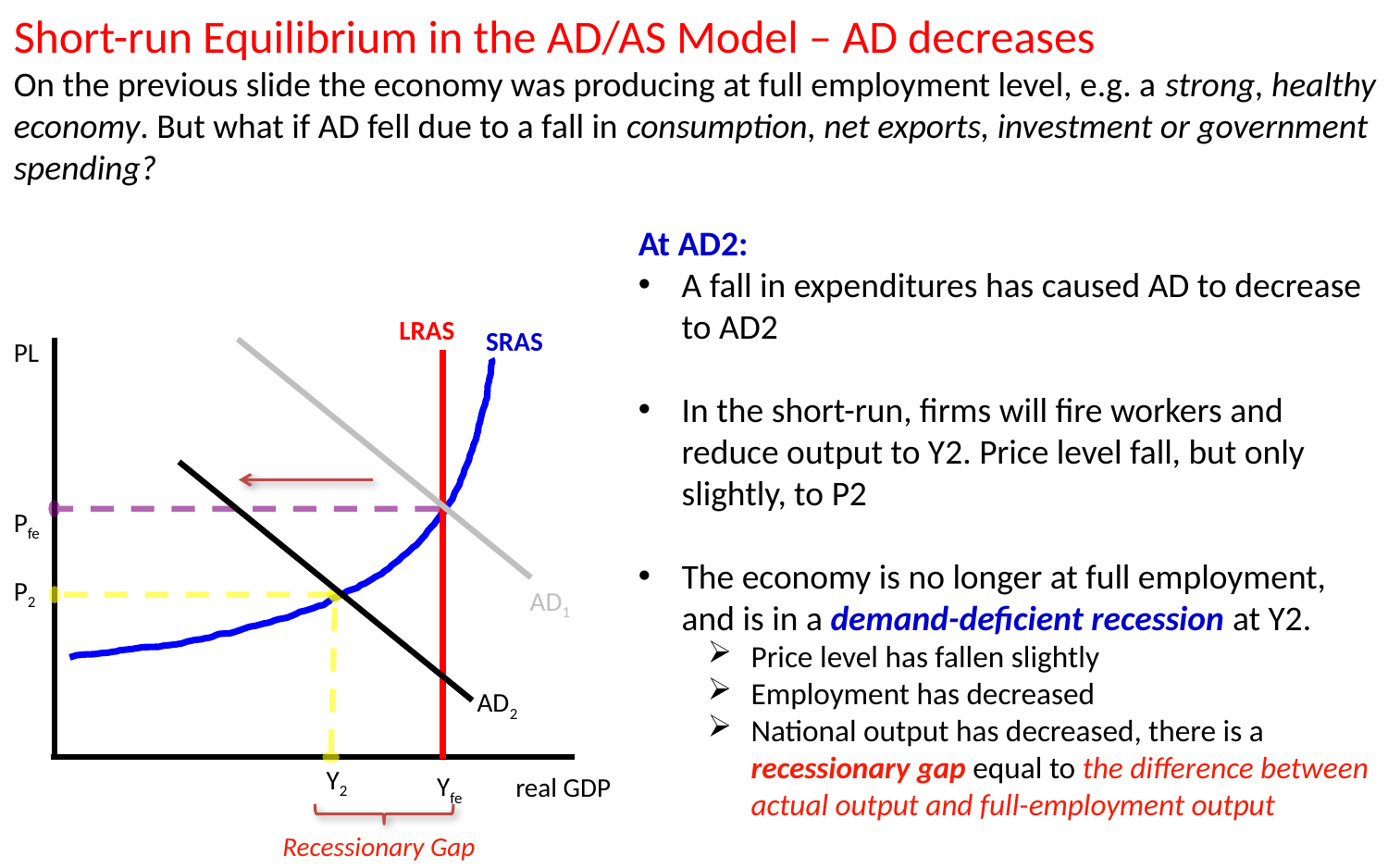

Short-run Equilibrium in the AD/AS Model – AD decreases
On the previous slide the economy was producing at full employment level, e.g. a strong, healthy economy. But what if AD fell due to a fall in consumption, net exports, investment or government spending?
At AD2:
A fall in expenditures has caused AD to decrease to AD2

In the short-run, firms will fire workers and reduce output to Y2. Price level fall, but only slightly, to P2

The economy is no longer at full employment, and is in a demand-deficient recession at Y2.
Price level has fallen slightly
Employment has decreased
National output has decreased, there is a recessionary gap equal to the difference between actual output and full-employment output
LRAS
SRAS
PL

real GDP
Recessionary Gap
Pfe
P2
Y2
Yfe
AD1
AD2